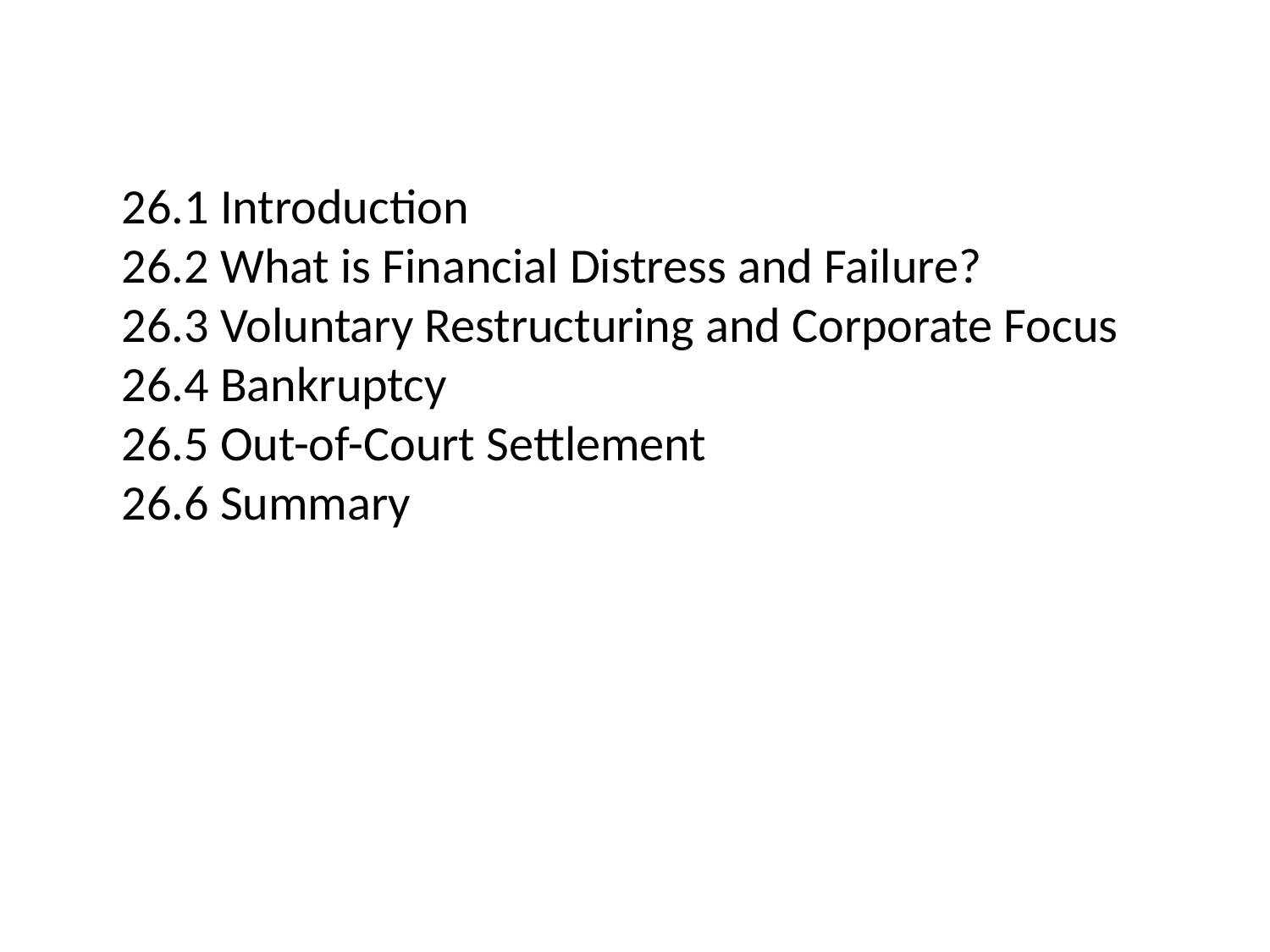

26.1 Introduction
26.2 What is Financial Distress and Failure?
26.3 Voluntary Restructuring and Corporate Focus
26.4 Bankruptcy
26.5 Out-of-Court Settlement
26.6 Summary